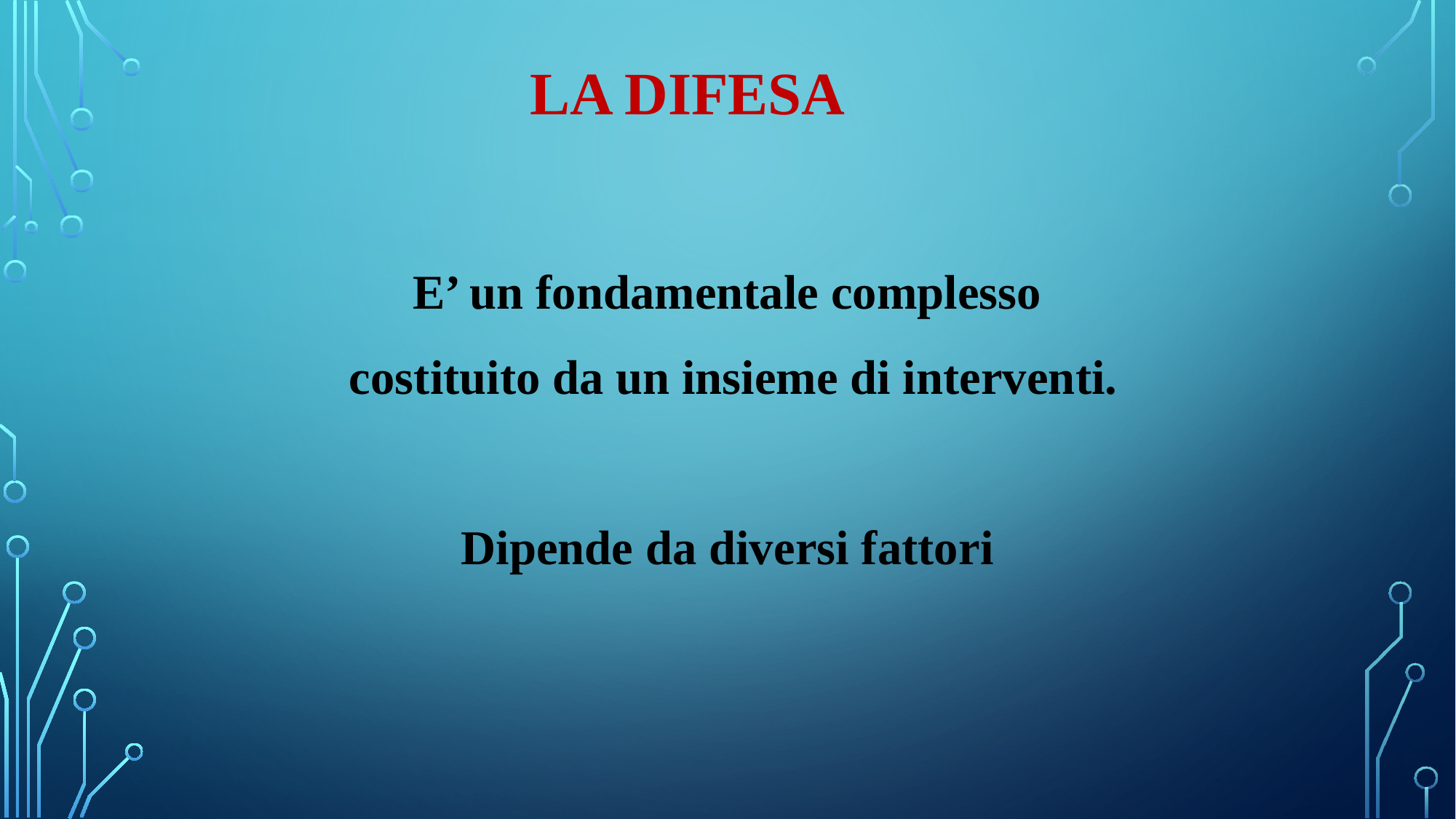

# LA DIFESA

E’ un fondamentale complesso
 costituito da un insieme di interventi.

Dipende da diversi fattori